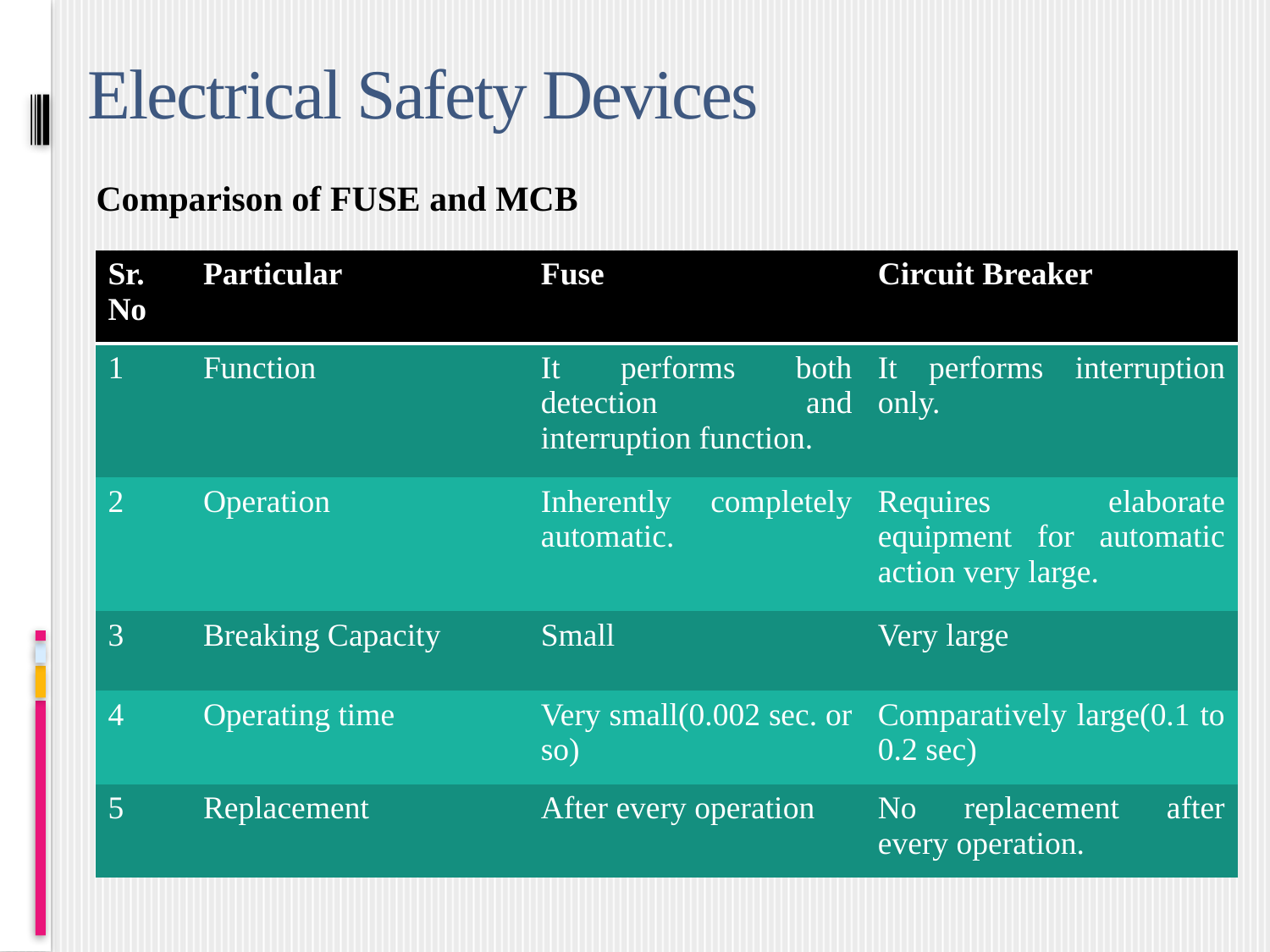

# Electrical Safety Devices
Comparison of FUSE and MCB

| Sr. No | Particular | Fuse | Circuit Breaker |
| --- | --- | --- | --- |
| 1 | Function | It performs both detection and interruption function. | It performs interruption only. |
| 2 | Operation | Inherently completely automatic. | Requires elaborate equipment for automatic action very large. |
| 3 | Breaking Capacity | Small | Very large |
| 4 | Operating time | Very small(0.002 sec. or so) | Comparatively large(0.1 to 0.2 sec) |
| 5 | Replacement | After every operation | No replacement after every operation. |